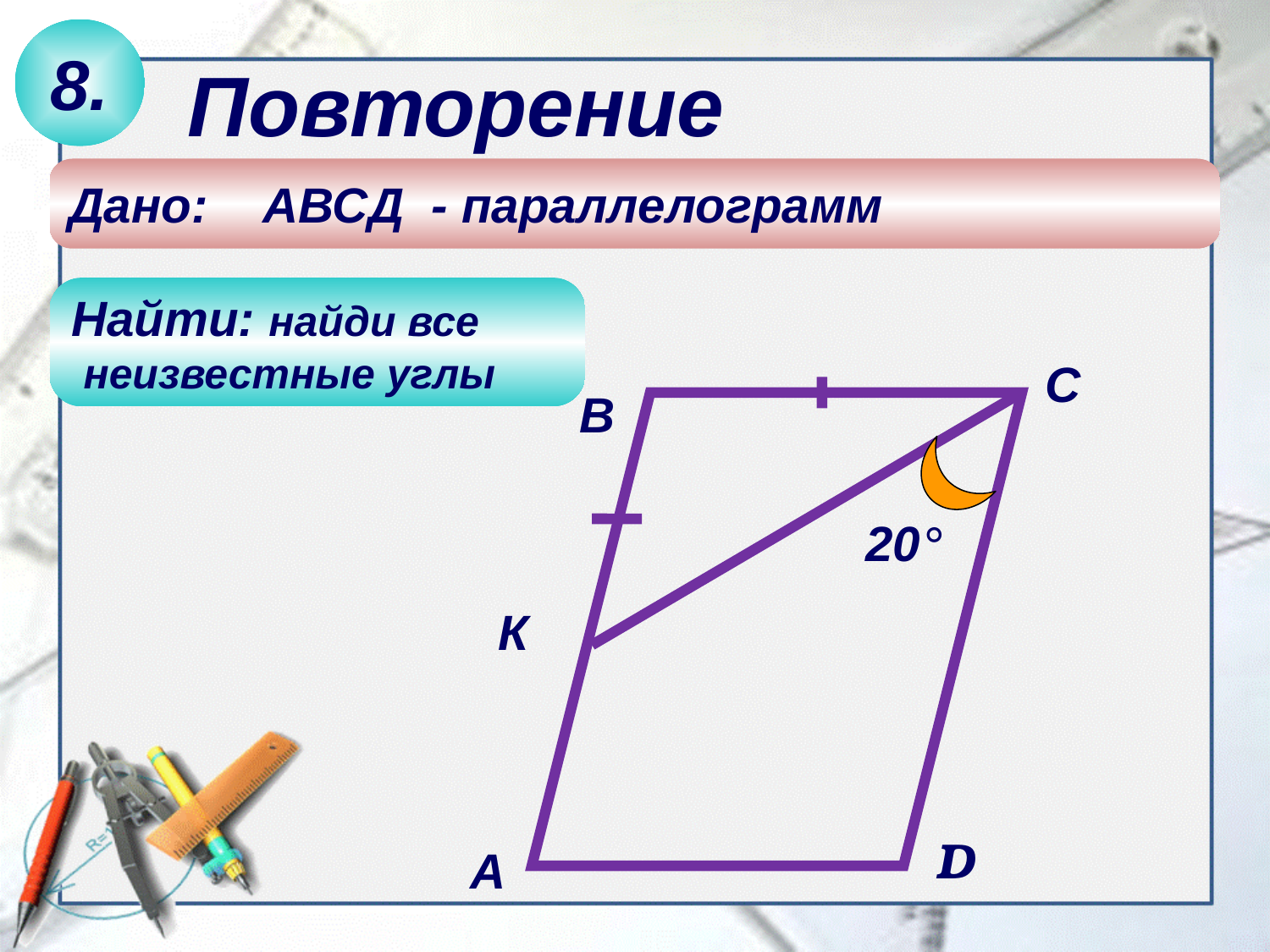

8.
Повторение
Дано:    АВСД  - параллелограмм
Найти: найди все
 неизвестные углы
С

В

20°
К
D
А